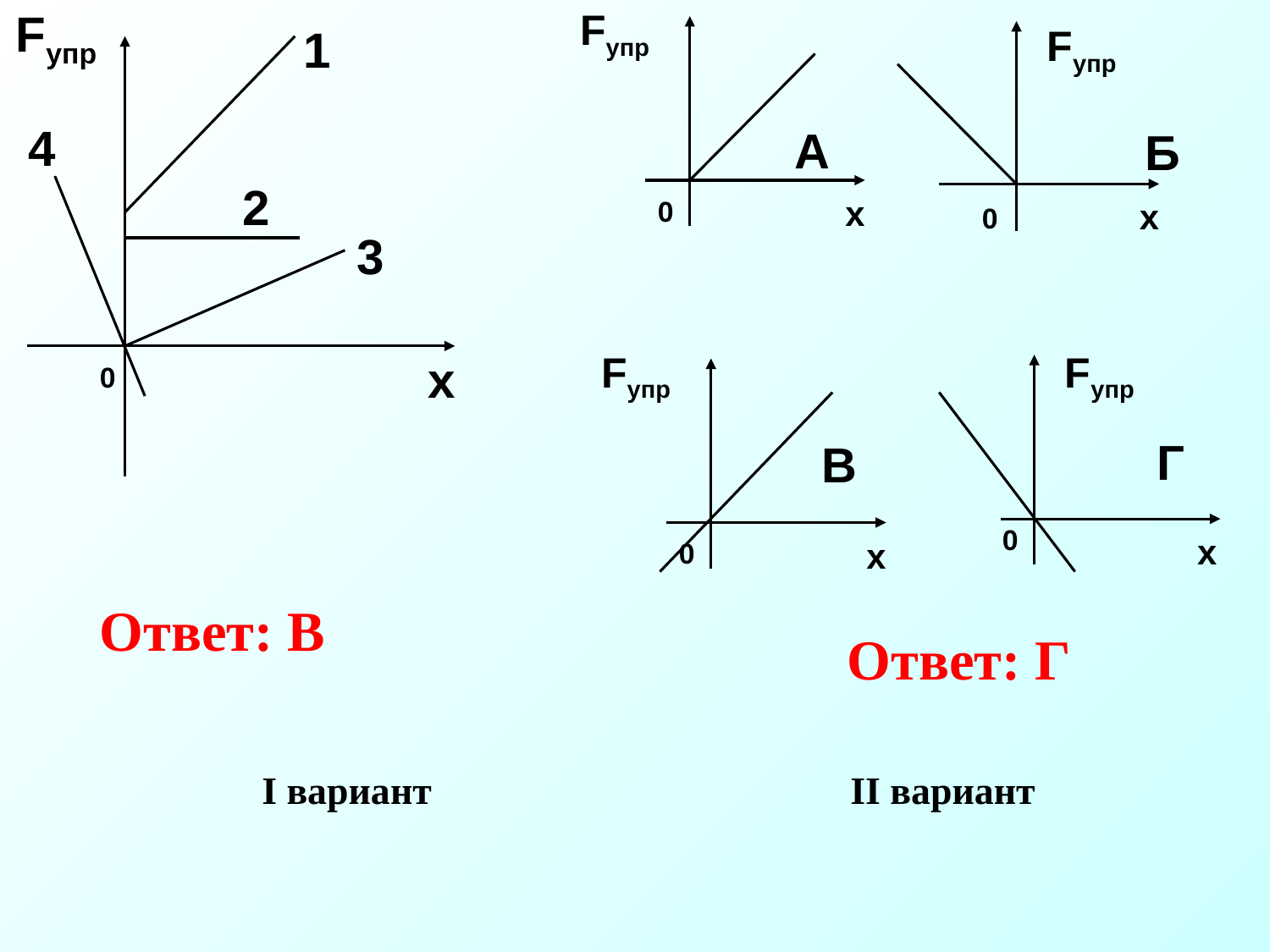

Fупр
|  |  |
| --- | --- |
Fупр
Fупр
1
А
Б
4
0
0
2
х
х
3
0
Fупр
Fупр
х
Г
В
0
0
х
х
Ответ: В

Ответ: Г

      I вариант                                           II вариант